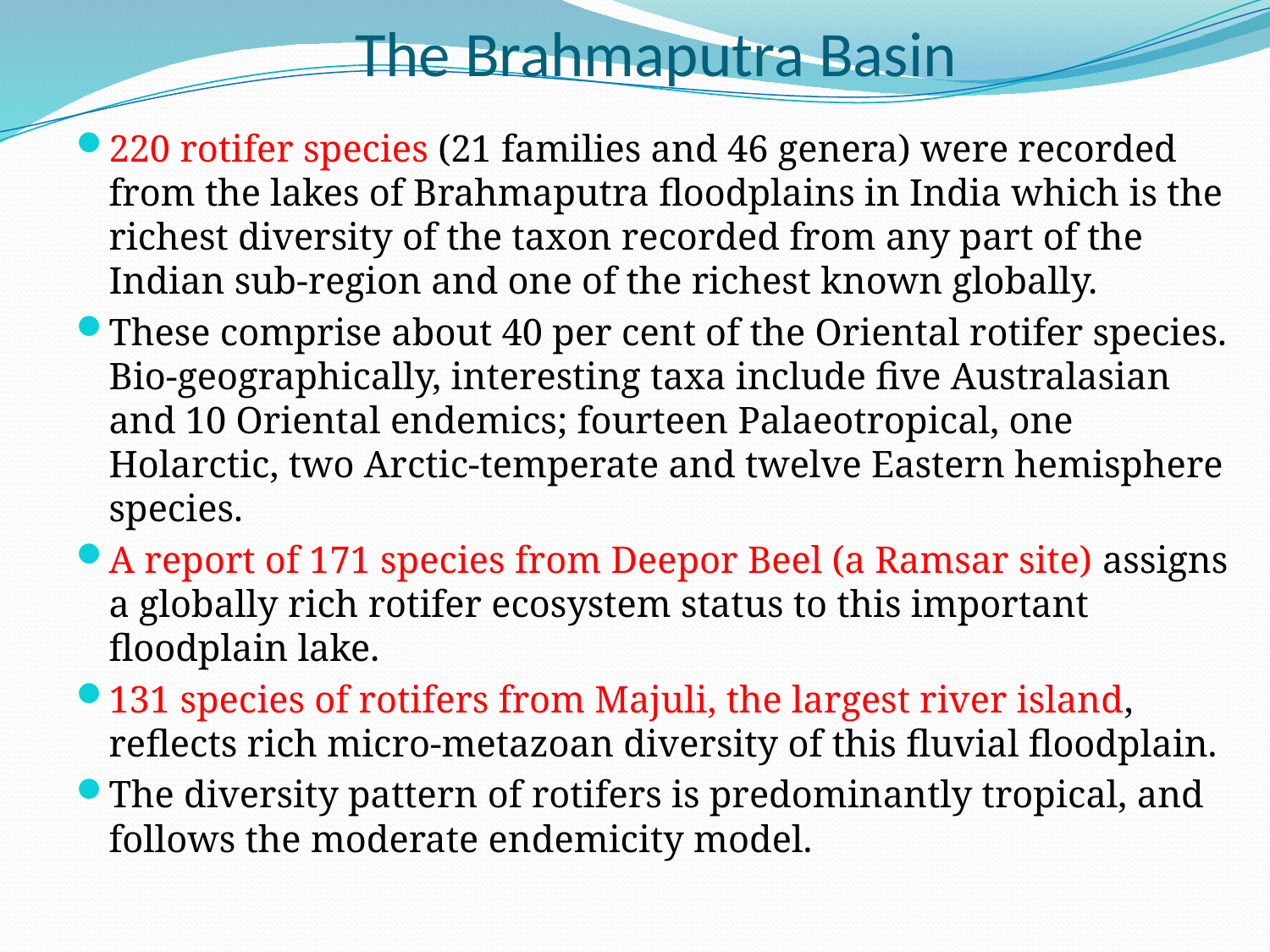

# The Brahmaputra Basin
220 rotifer species (21 families and 46 genera) were recorded from the lakes of Brahmaputra floodplains in India which is the richest diversity of the taxon recorded from any part of the Indian sub-region and one of the richest known globally.
These comprise about 40 per cent of the Oriental rotifer species. Bio-geographically, interesting taxa include five Australasian and 10 Oriental endemics; fourteen Palaeotropical, one Holarctic, two Arctic-temperate and twelve Eastern hemisphere species.
A report of 171 species from Deepor Beel (a Ramsar site) assigns a globally rich rotifer ecosystem status to this important floodplain lake.
131 species of rotifers from Majuli, the largest river island, reflects rich micro-metazoan diversity of this fluvial floodplain.
The diversity pattern of rotifers is predominantly tropical, and follows the moderate endemicity model.